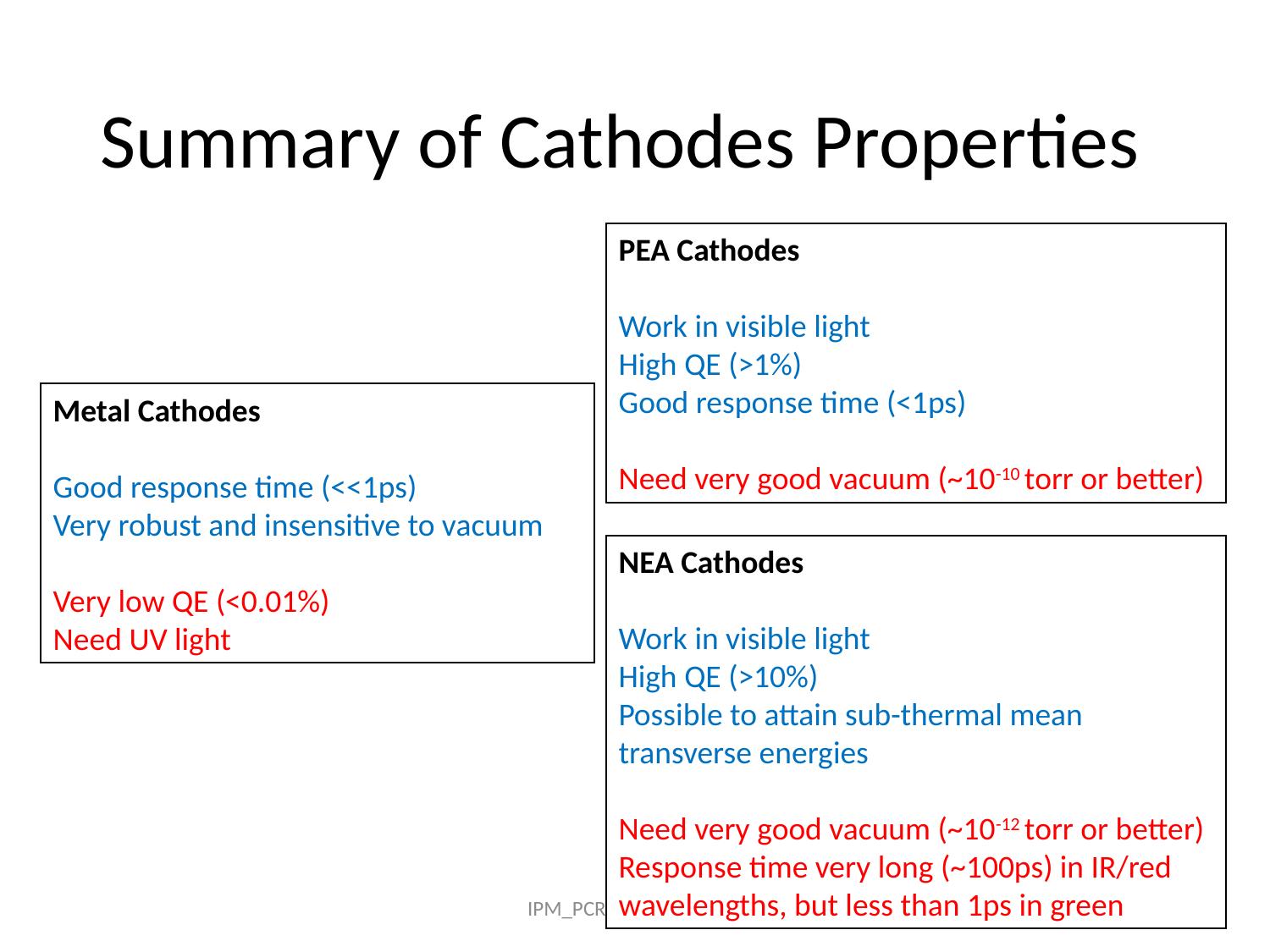

# Summary of Cathodes Properties
PEA Cathodes

Work in visible light
High QE (>1%)
Good response time (<1ps)

Need very good vacuum (~10-10 torr or better)
Metal Cathodes

Good response time (<<1ps)
Very robust and insensitive to vacuum

Very low QE (<0.01%)
Need UV light
NEA Cathodes

Work in visible light
High QE (>10%)
Possible to attain sub-thermal mean transverse energies

Need very good vacuum (~10-12 torr or better)
Response time very long (~100ps) in IR/red wavelengths, but less than 1ps in green
IPM_PCRFG_990701_MS
28